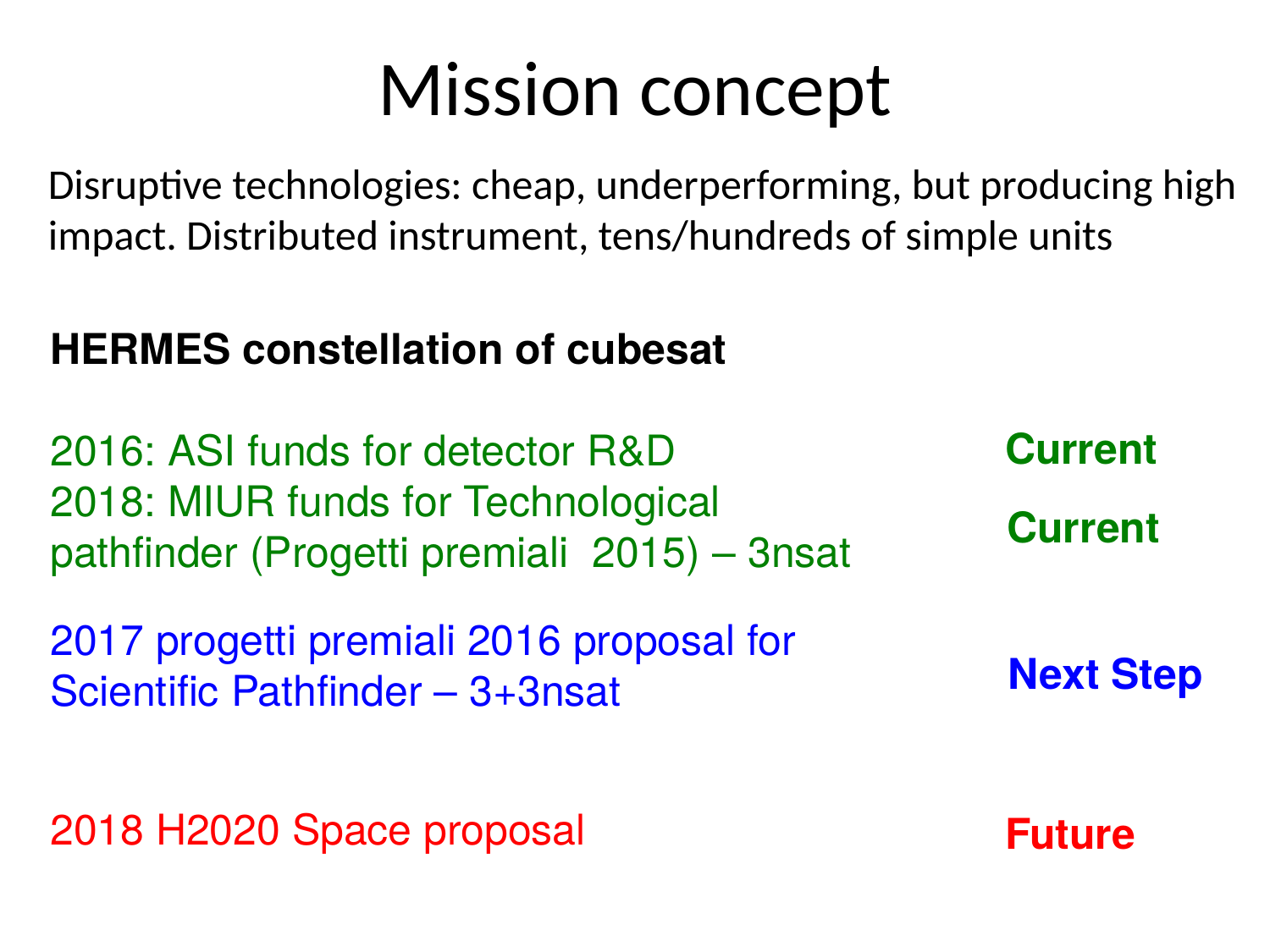

# Mission concept
Disruptive technologies: cheap, underperforming, but producing high impact. Distributed instrument, tens/hundreds of simple units
HERMES constellation of cubesat

2016: ASI funds for detector R&D
2018: MIUR funds for Technological pathfinder (Progetti premiali  2015) – 3nsat
2017 progetti premiali 2016 proposal for Scientific Pathfinder – 3+3nsat

2018 H2020 Space proposal
Current
Current
Next Step
Future